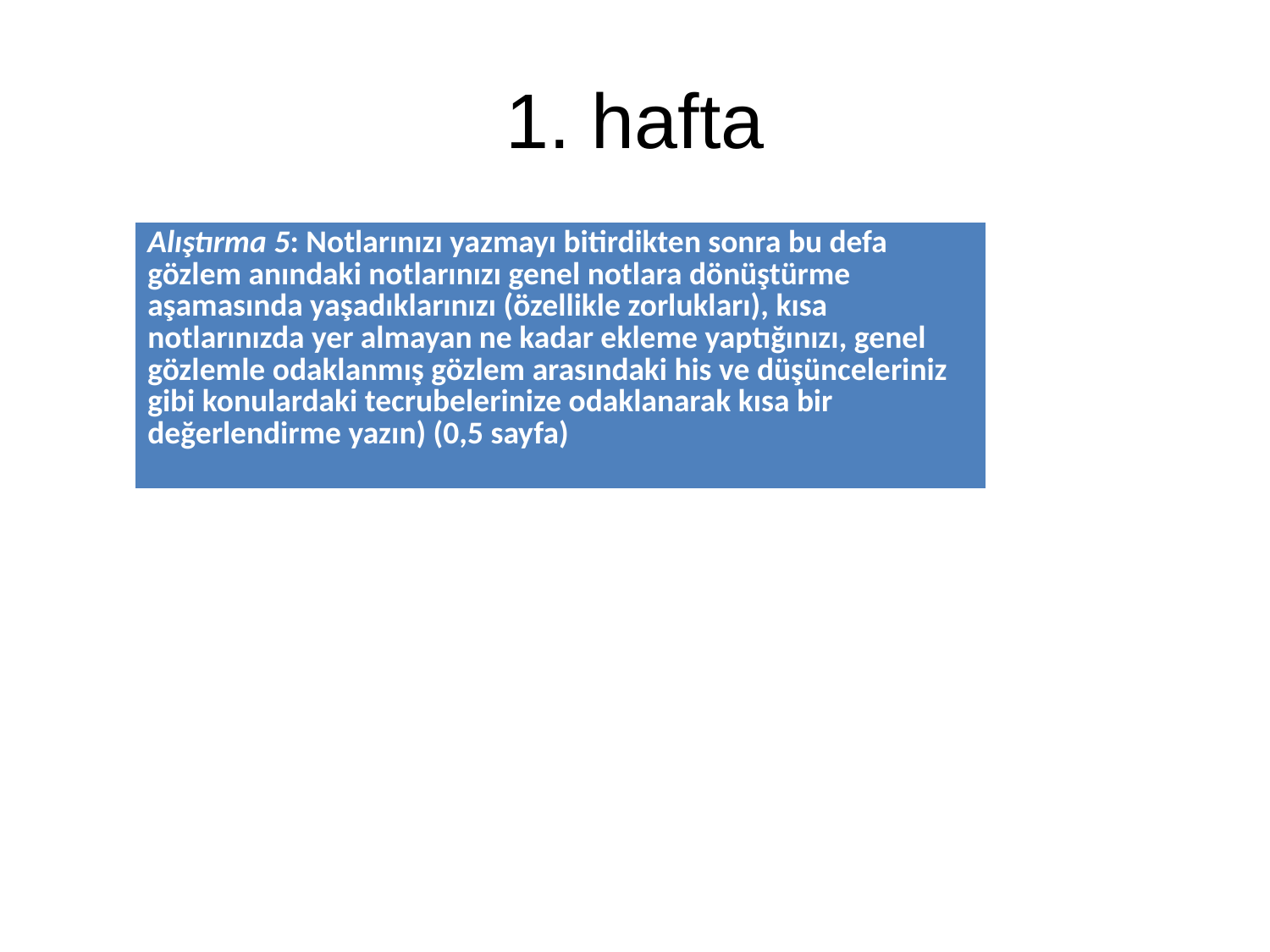

# 1. hafta
| Alıştırma 5: Notlarınızı yazmayı bitirdikten sonra bu defa gözlem anındaki notlarınızı genel notlara dönüştürme aşamasında yaşadıklarınızı (özellikle zorlukları), kısa notlarınızda yer almayan ne kadar ekleme yaptığınızı, genel gözlemle odaklanmış gözlem arasındaki his ve düşünceleriniz gibi konulardaki tecrubelerinize odaklanarak kısa bir değerlendirme yazın) (0,5 sayfa) |
| --- |